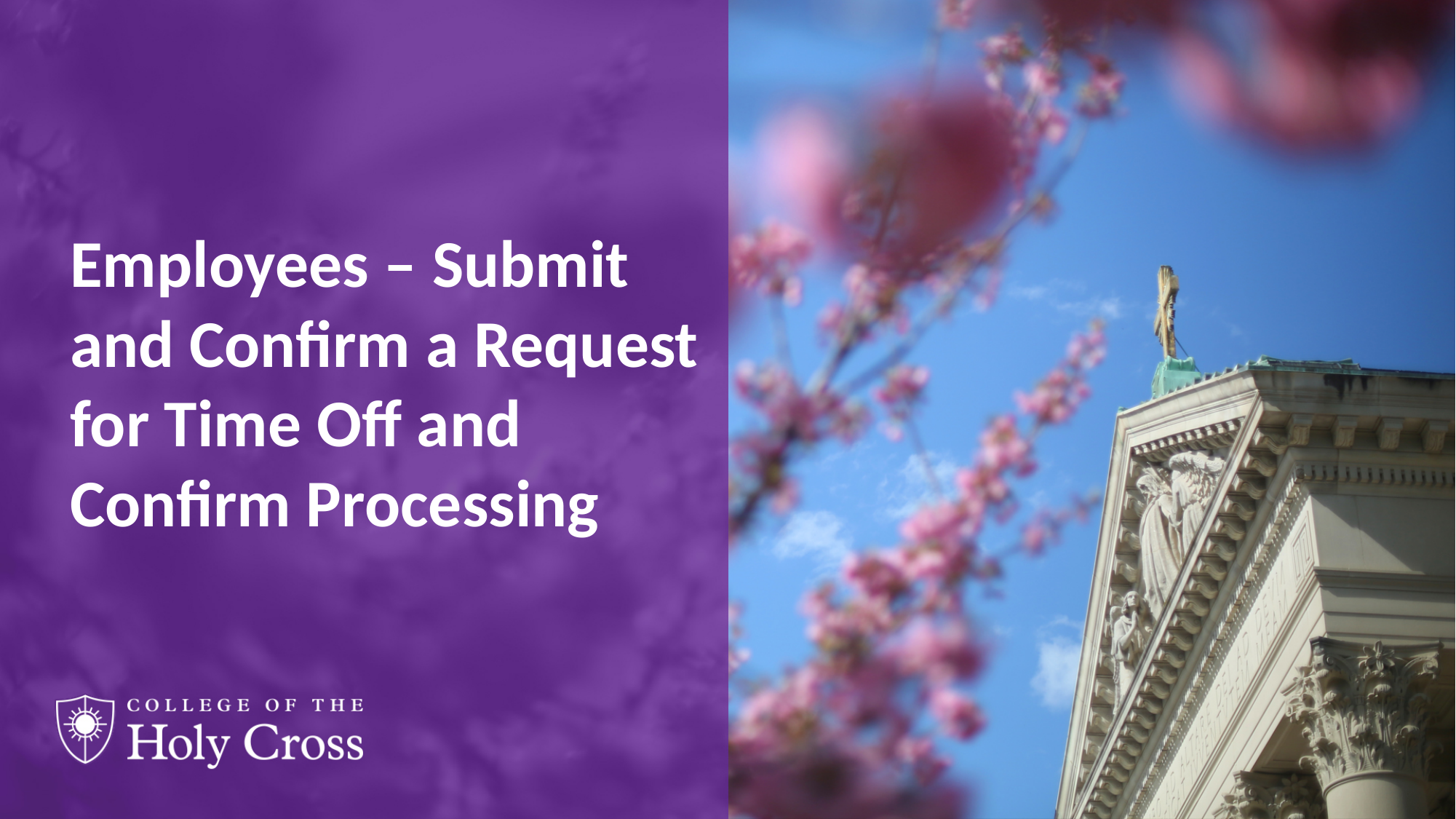

Employees – Submit and Confirm a Request for Time Off and Confirm Processing